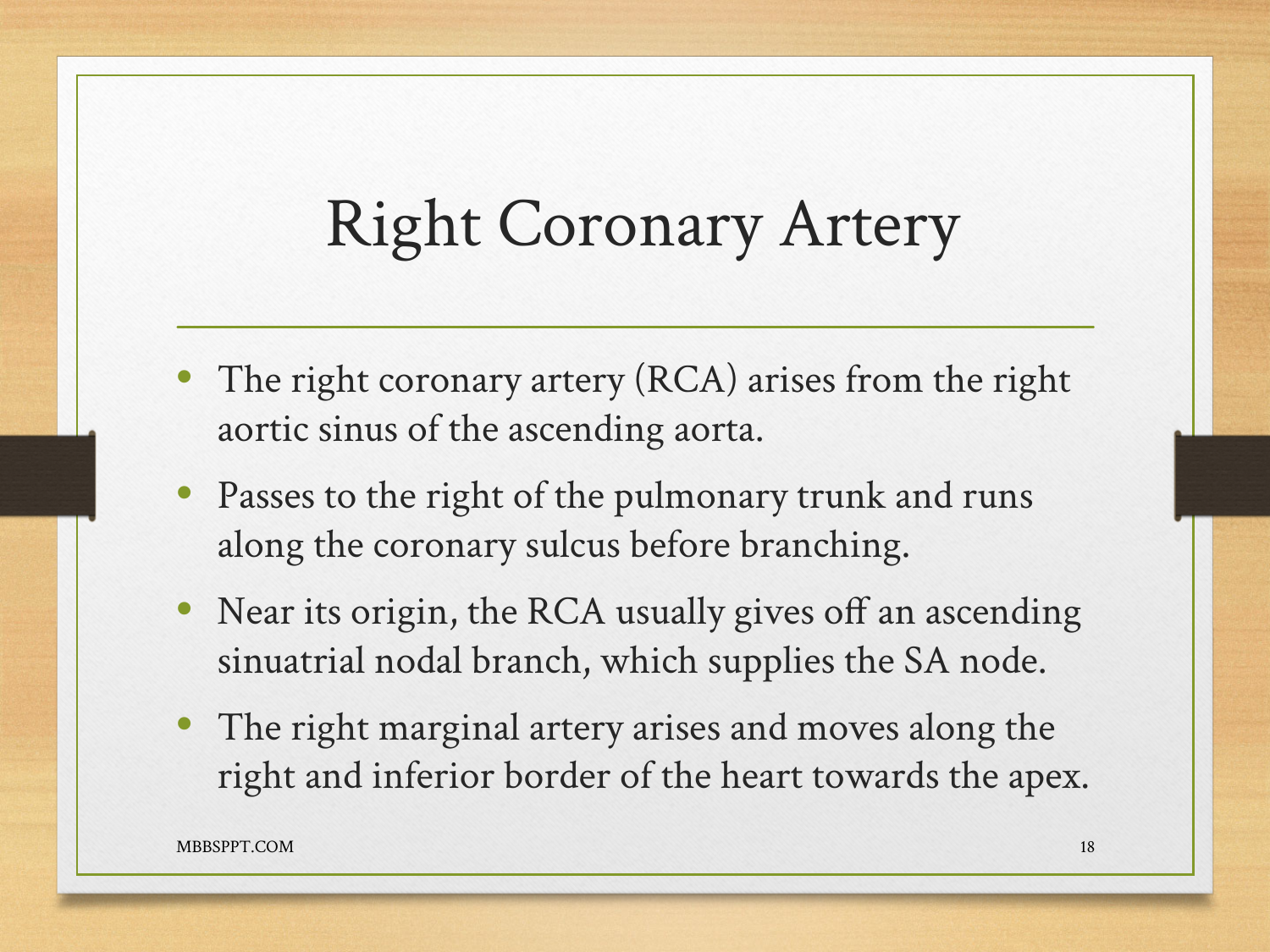

# Right Coronary Artery
The right coronary artery (RCA) arises from the right aortic sinus of the ascending aorta.
Passes to the right of the pulmonary trunk and runs along the coronary sulcus before branching.
Near its origin, the RCA usually gives off an ascending sinuatrial nodal branch, which supplies the SA node.
The right marginal artery arises and moves along the right and inferior border of the heart towards the apex.

MBBSPPT.COM
18